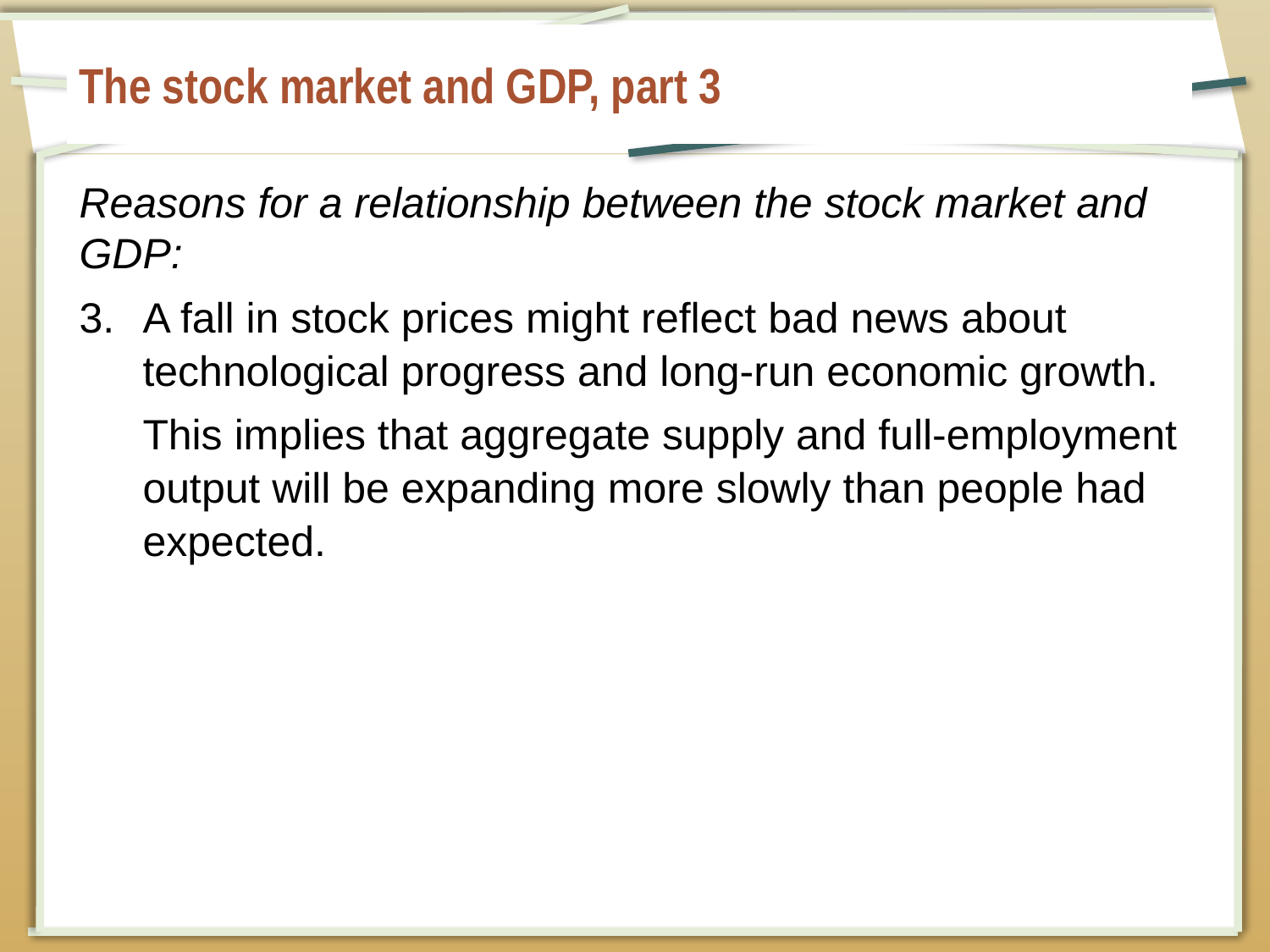

# The stock market and GDP, part 3
Reasons for a relationship between the stock market and GDP:
A fall in stock prices might reflect bad news about technological progress and long-run economic growth.
This implies that aggregate supply and full-employment output will be expanding more slowly than people had expected.